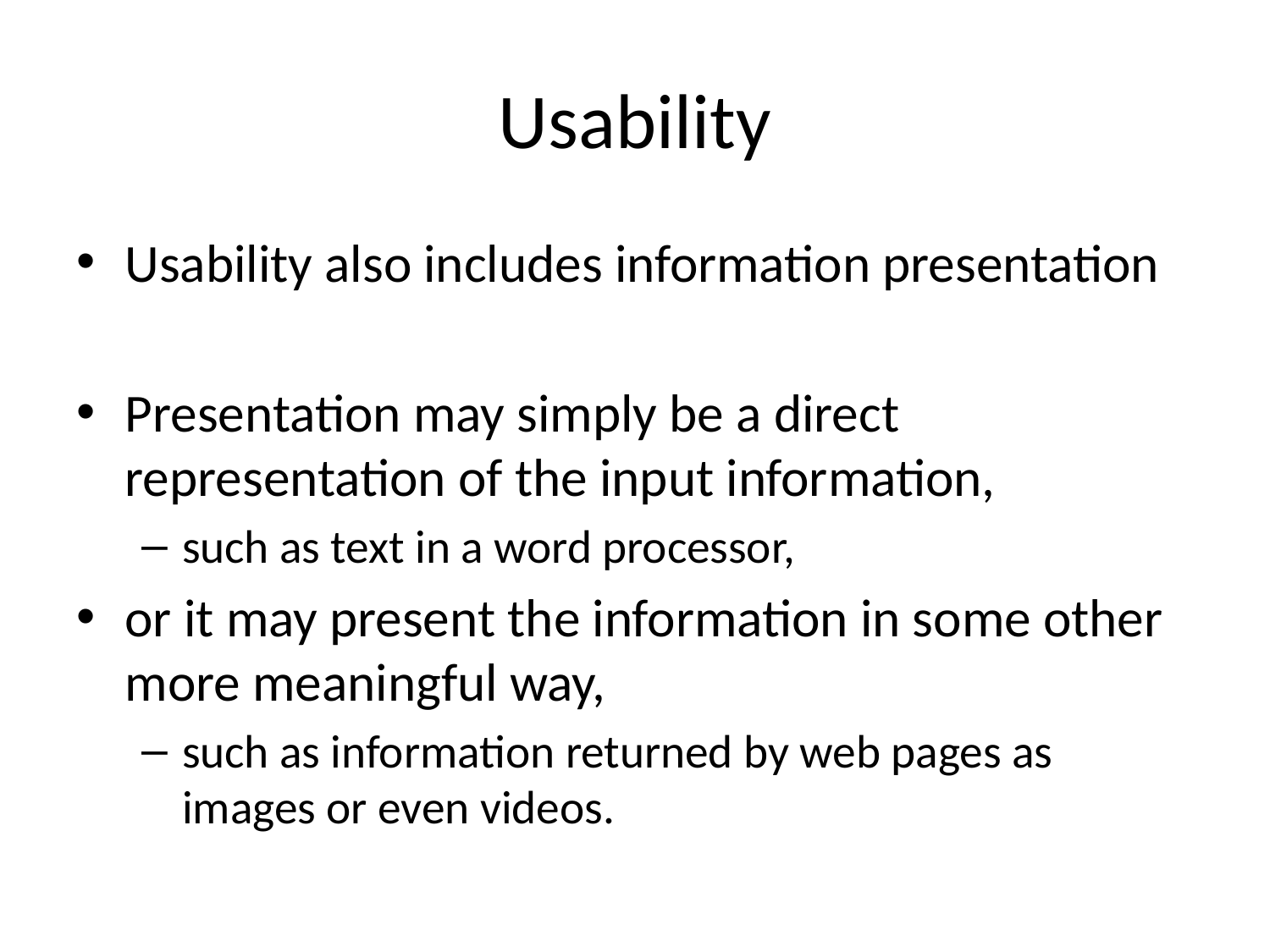

# Usability
Usability also includes information presentation

Presentation may simply be a direct representation of the input information,
such as text in a word processor,
or it may present the information in some other more meaningful way,
such as information returned by web pages as images or even videos.